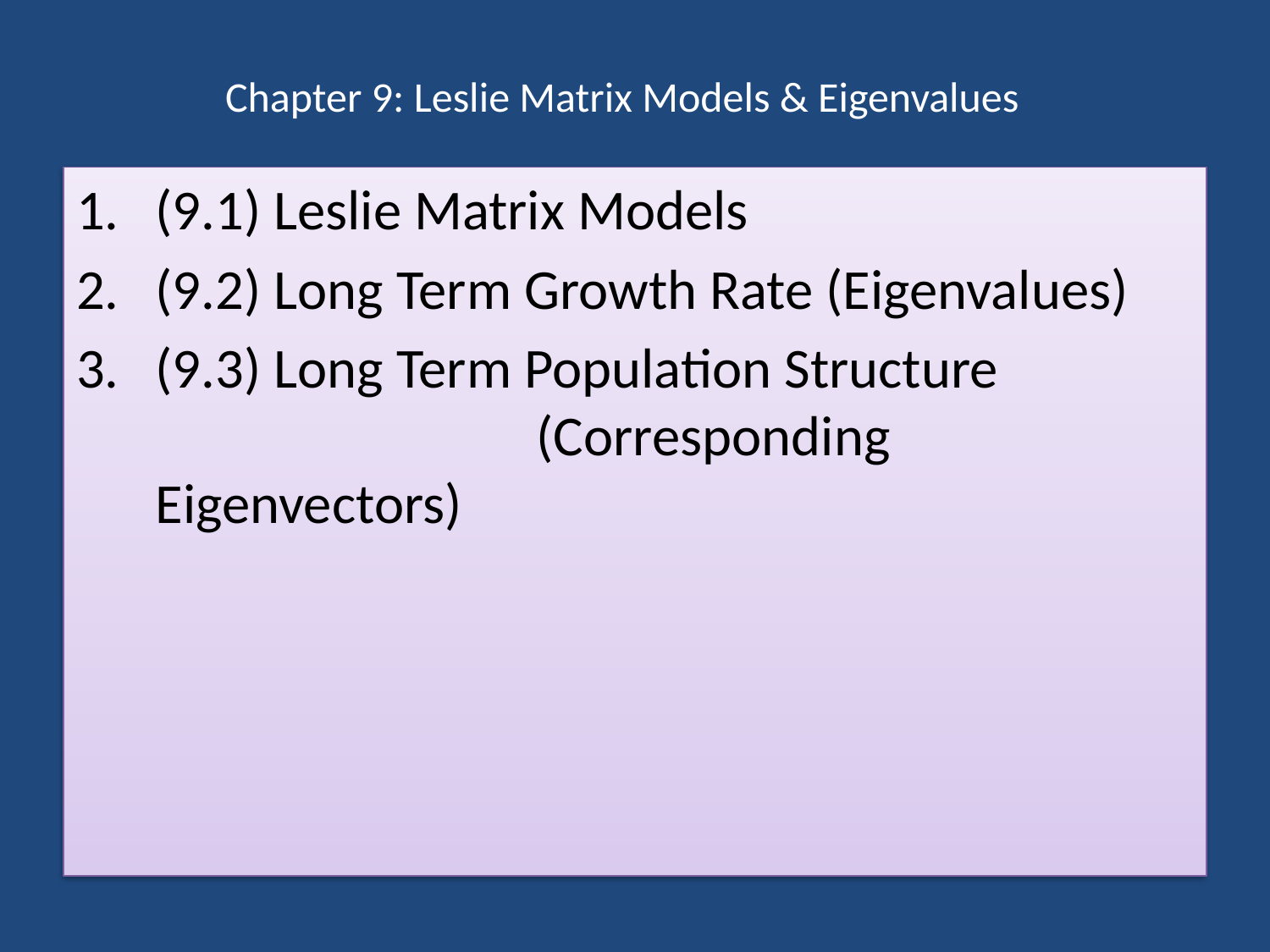

# Chapter 9: Leslie Matrix Models & Eigenvalues
(9.1) Leslie Matrix Models
(9.2) Long Term Growth Rate (Eigenvalues)
(9.3) Long Term Population Structure 			 		(Corresponding Eigenvectors)